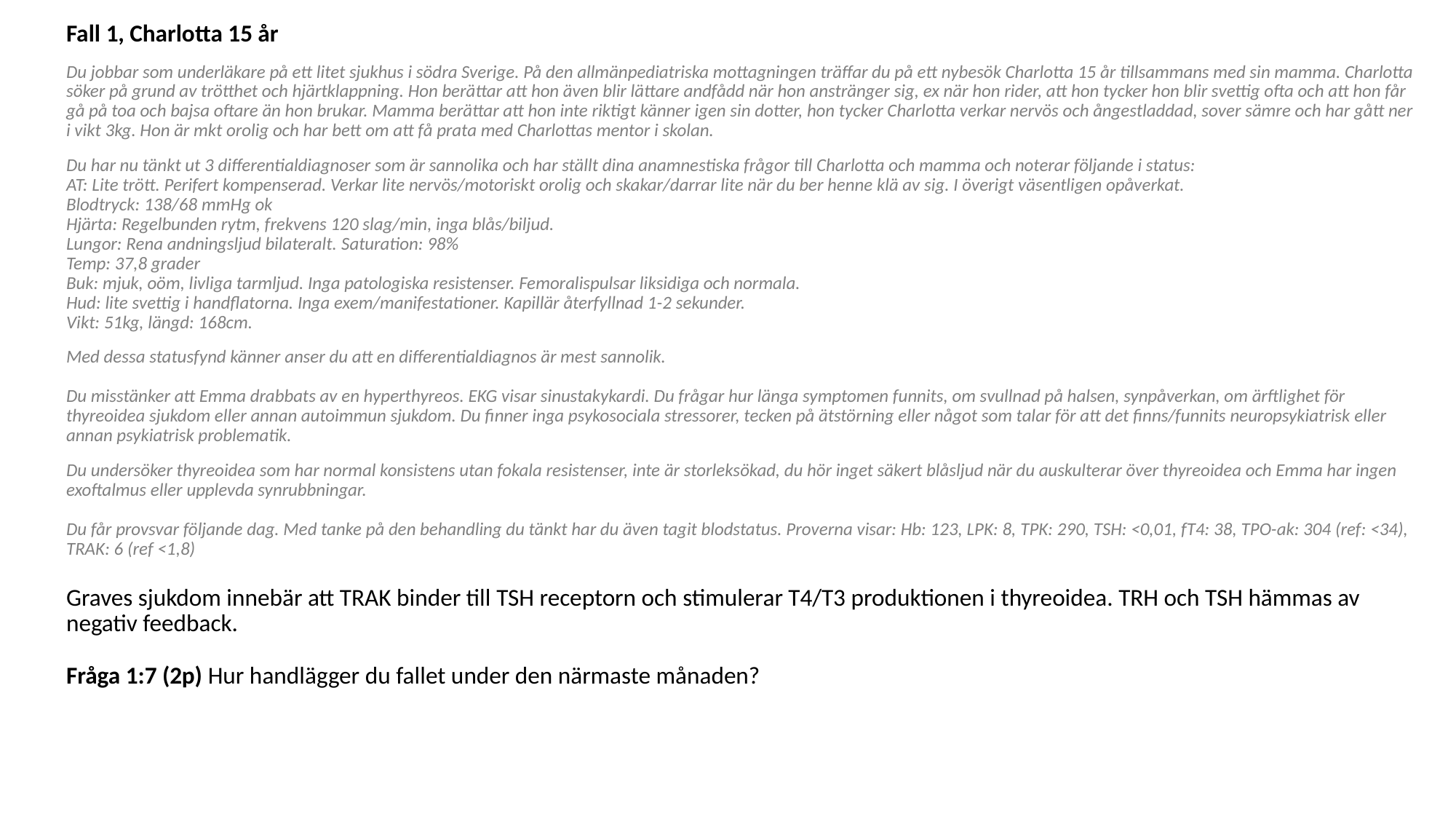

Fall 1, Charlotta 15 år
Du jobbar som underläkare på ett litet sjukhus i södra Sverige. På den allmänpediatriska mottagningen träffar du på ett nybesök Charlotta 15 år tillsammans med sin mamma. Charlotta söker på grund av trötthet och hjärtklappning. Hon berättar att hon även blir lättare andfådd när hon anstränger sig, ex när hon rider, att hon tycker hon blir svettig ofta och att hon får gå på toa och bajsa oftare än hon brukar. Mamma berättar att hon inte riktigt känner igen sin dotter, hon tycker Charlotta verkar nervös och ångestladdad, sover sämre och har gått ner i vikt 3kg. Hon är mkt orolig och har bett om att få prata med Charlottas mentor i skolan.
Du har nu tänkt ut 3 differentialdiagnoser som är sannolika och har ställt dina anamnestiska frågor till Charlotta och mamma och noterar följande i status: 
AT: Lite trött. Perifert kompenserad. Verkar lite nervös/motoriskt orolig och skakar/darrar lite när du ber henne klä av sig. I överigt väsentligen opåverkat. 
Blodtryck: 138/68 mmHg ok 
Hjärta: Regelbunden rytm, frekvens 120 slag/min, inga blås/biljud. 
Lungor: Rena andningsljud bilateralt. Saturation: 98% 
Temp: 37,8 grader 
Buk: mjuk, oöm, livliga tarmljud. Inga patologiska resistenser. Femoralispulsar liksidiga och normala. 
Hud: lite svettig i handflatorna. Inga exem/manifestationer. Kapillär återfyllnad 1-2 sekunder. 
Vikt: 51kg, längd: 168cm.
Med dessa statusfynd känner anser du att en differentialdiagnos är mest sannolik. 
Du misstänker att Emma drabbats av en hyperthyreos. EKG visar sinustakykardi. Du frågar hur länga symptomen funnits, om svullnad på halsen, synpåverkan, om ärftlighet för thyreoidea sjukdom eller annan autoimmun sjukdom. Du finner inga psykosociala stressorer, tecken på ätstörning eller något som talar för att det finns/funnits neuropsykiatrisk eller annan psykiatrisk problematik.
Du undersöker thyreoidea som har normal konsistens utan fokala resistenser, inte är storleksökad, du hör inget säkert blåsljud när du auskulterar över thyreoidea och Emma har ingen exoftalmus eller upplevda synrubbningar. 
Du får provsvar följande dag. Med tanke på den behandling du tänkt har du även tagit blodstatus. Proverna visar: Hb: 123, LPK: 8, TPK: 290, TSH: <0,01, fT4: 38, TPO-ak: 304 (ref: <34), TRAK: 6 (ref <1,8) 
Graves sjukdom innebär att TRAK binder till TSH receptorn och stimulerar T4/T3 produktionen i thyreoidea. TRH och TSH hämmas av negativ feedback. 
Fråga 1:7 (2p) Hur handlägger du fallet under den närmaste månaden?